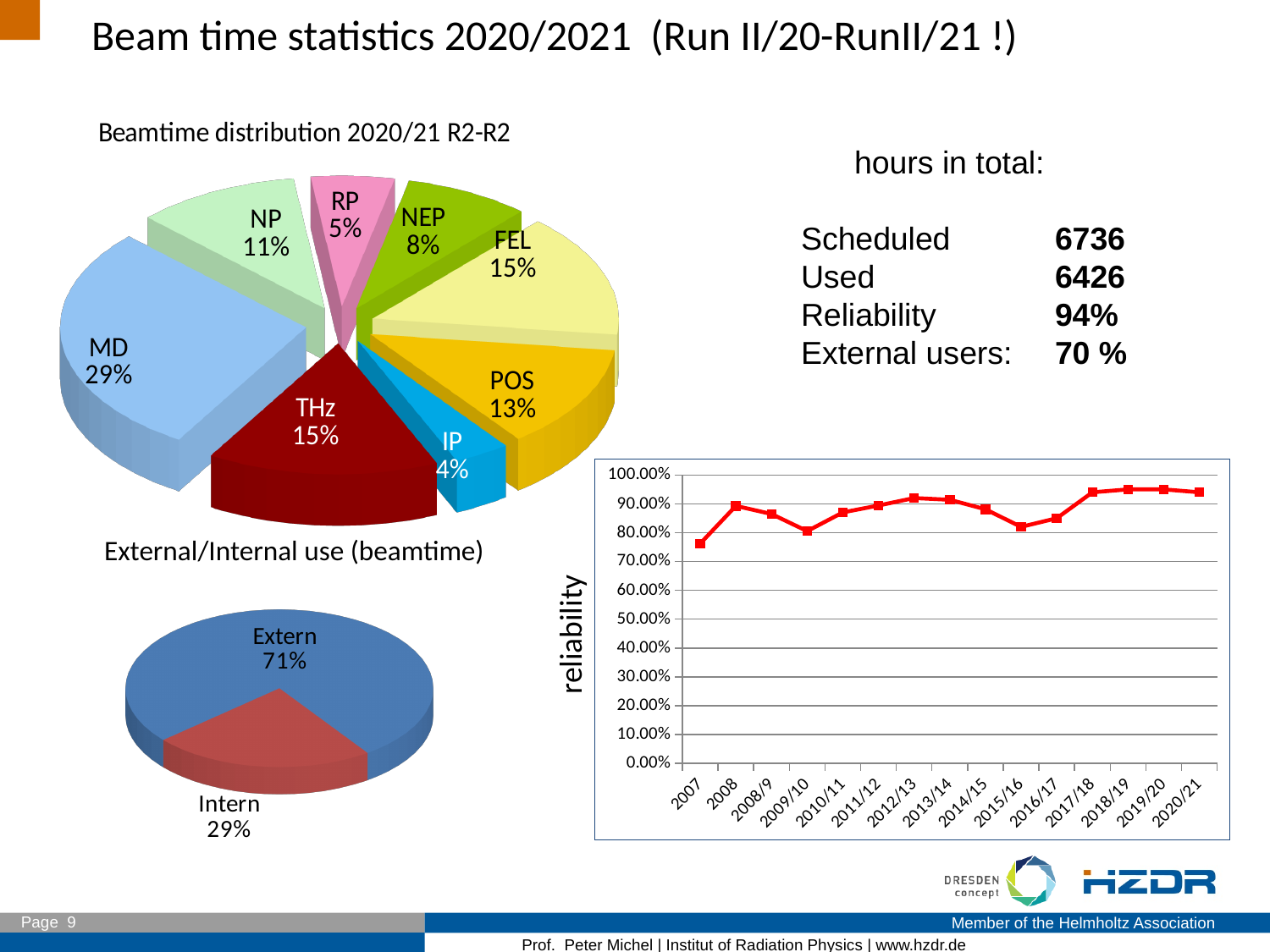

Beam time statistics 2020/2021  (Run II/20-RunII/21 !)

[unsupported chart]

      hours in total:

Scheduled	6736
Used		6426
Reliability	94%
External users:	70 %

### Chart

| Category |  |
|---|---|
| 2007 | 0.7623267170762444 |
| 2008 | 0.8928349282296651 |
| 2008/9 | 0.864592882991556 |
| 2009/10 | 0.8052959927140255 |
| 2010/11 | 0.870268018018018 |
| 2011/12 | 0.8941468842729972 |
| 2012/13 | 0.92 |
| 2013/14 | 0.914 |
| 2014/15 | 0.881 |
| 2015/16 | 0.82 |
| 2016/17 | 0.85 |
| 2017/18 | 0.94 |
| 2018/19 | 0.95 |
| 2019/20 | 0.95 |
| 2020/21 | 0.94 |
External/Internal use (beamtime)

[unsupported chart]

reliability